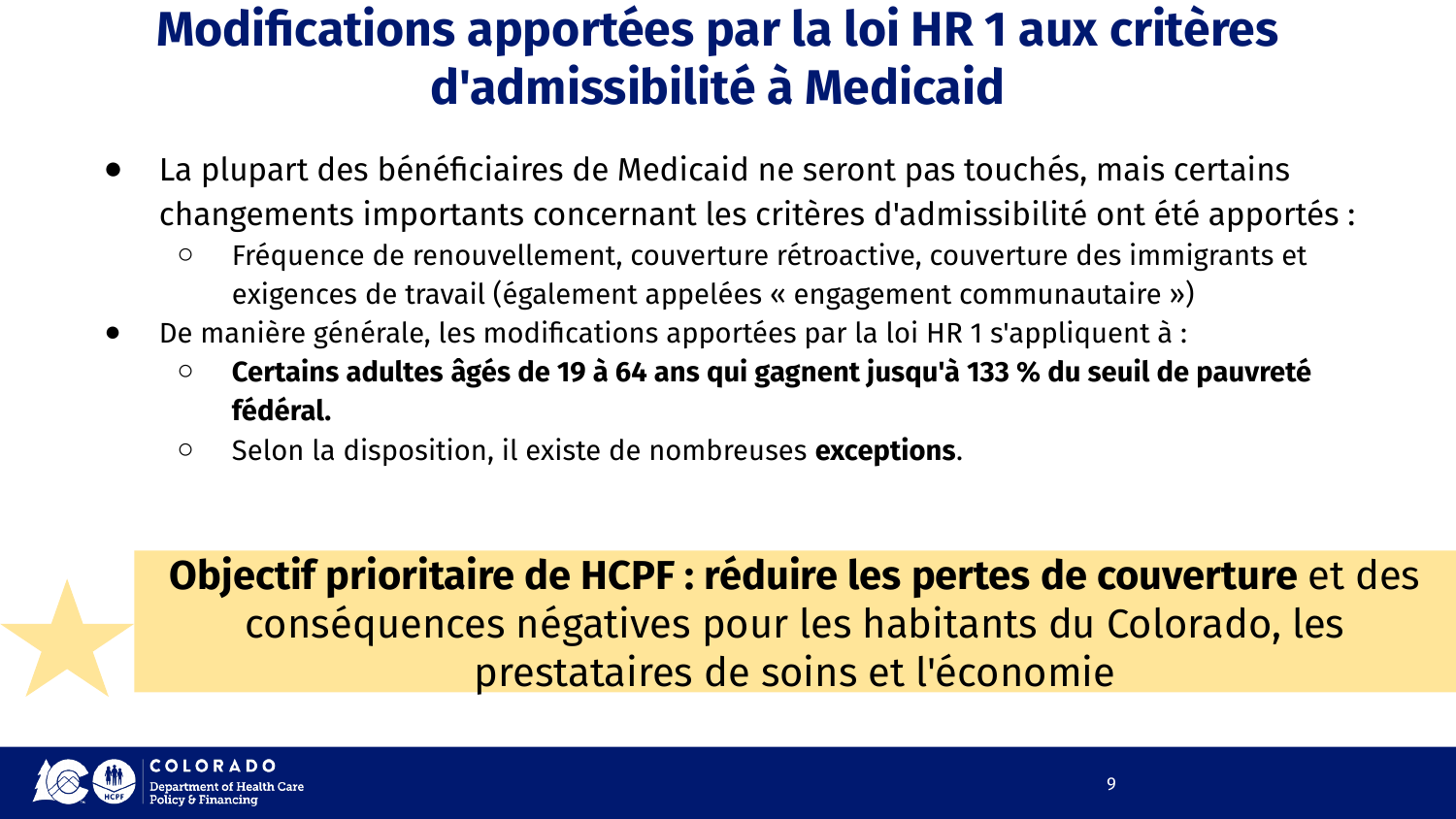

# Modifications apportées par la loi HR 1 aux critères d'admissibilité à Medicaid

La plupart des bénéficiaires de Medicaid ne seront pas touchés, mais certains changements importants concernant les critères d'admissibilité ont été apportés :
Fréquence de renouvellement, couverture rétroactive, couverture des immigrants et exigences de travail (également appelées « engagement communautaire »)
De manière générale, les modifications apportées par la loi HR 1 s'appliquent à :
Certains adultes âgés de 19 à 64 ans qui gagnent jusqu'à 133 % du seuil de pauvreté fédéral.
Selon la disposition, il existe de nombreuses exceptions.
Objectif prioritaire de HCPF : réduire les pertes de couverture et des conséquences négatives pour les habitants du Colorado, les prestataires de soins et l'économie

9